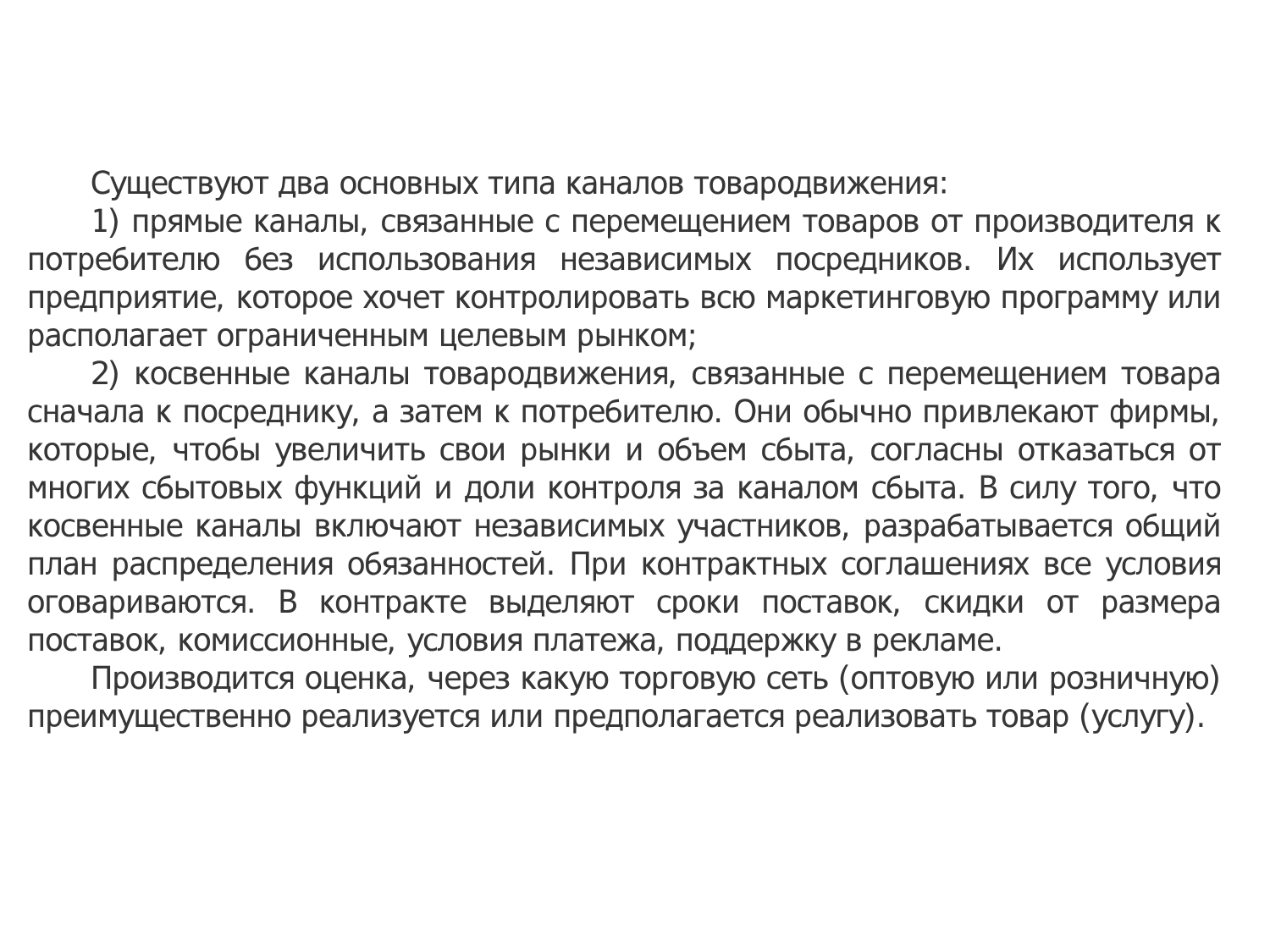

Существуют два основных типа каналов товародвижения:
1) прямые каналы, связанные с перемещением товаров от производителя к потребителю без использования независимых посредников. Их использует предприятие, которое хочет контролировать всю маркетинговую программу или располагает ограниченным целевым рынком;
2) косвенные каналы товародвижения, связанные с перемещением товара сначала к посреднику, а затем к потребителю. Они обычно привлекают фирмы, которые, чтобы увеличить свои рынки и объем сбыта, согласны отказаться от многих сбытовых функций и доли контроля за каналом сбыта. В силу того, что косвенные каналы включают независимых участников, разрабатывается общий план распределения обязанностей. При контрактных соглашениях все условия оговариваются. В контракте выделяют сроки поставок, скидки от размера поставок, комиссионные, условия платежа, поддержку в рекламе.
Производится оценка, через какую торговую сеть (оптовую или розничную) преимущественно реализуется или предполагается реализовать товар (услугу).